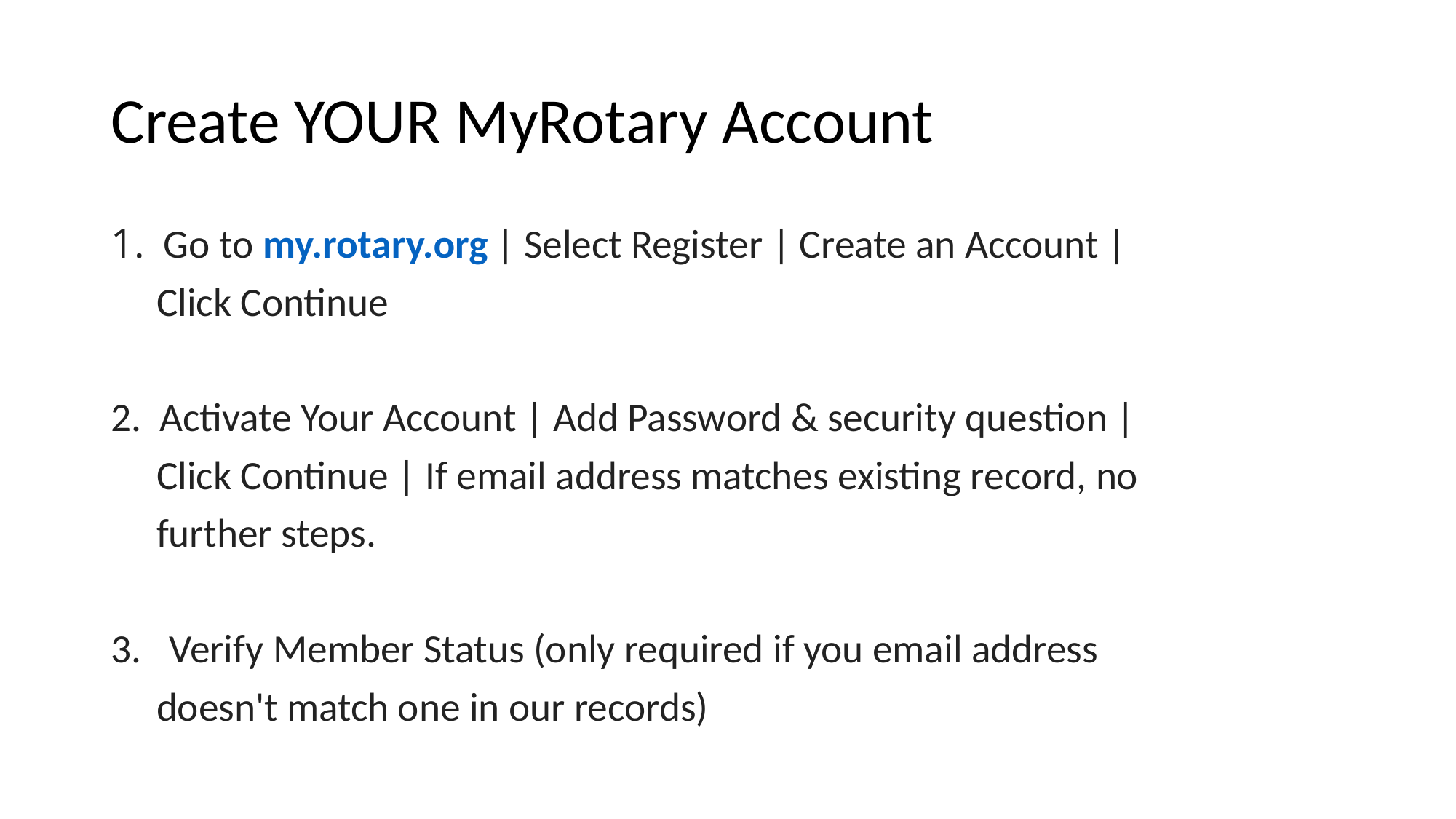

# Create YOUR MyRotary Account
  Go to my.rotary.org | Select Register | Create an Account |
     Click Continue

2.  Activate Your Account | Add Password & security question |
     Click Continue | If email address matches existing record, no
     further steps.

Verify Member Status (only required if you email address
     doesn't match one in our records)